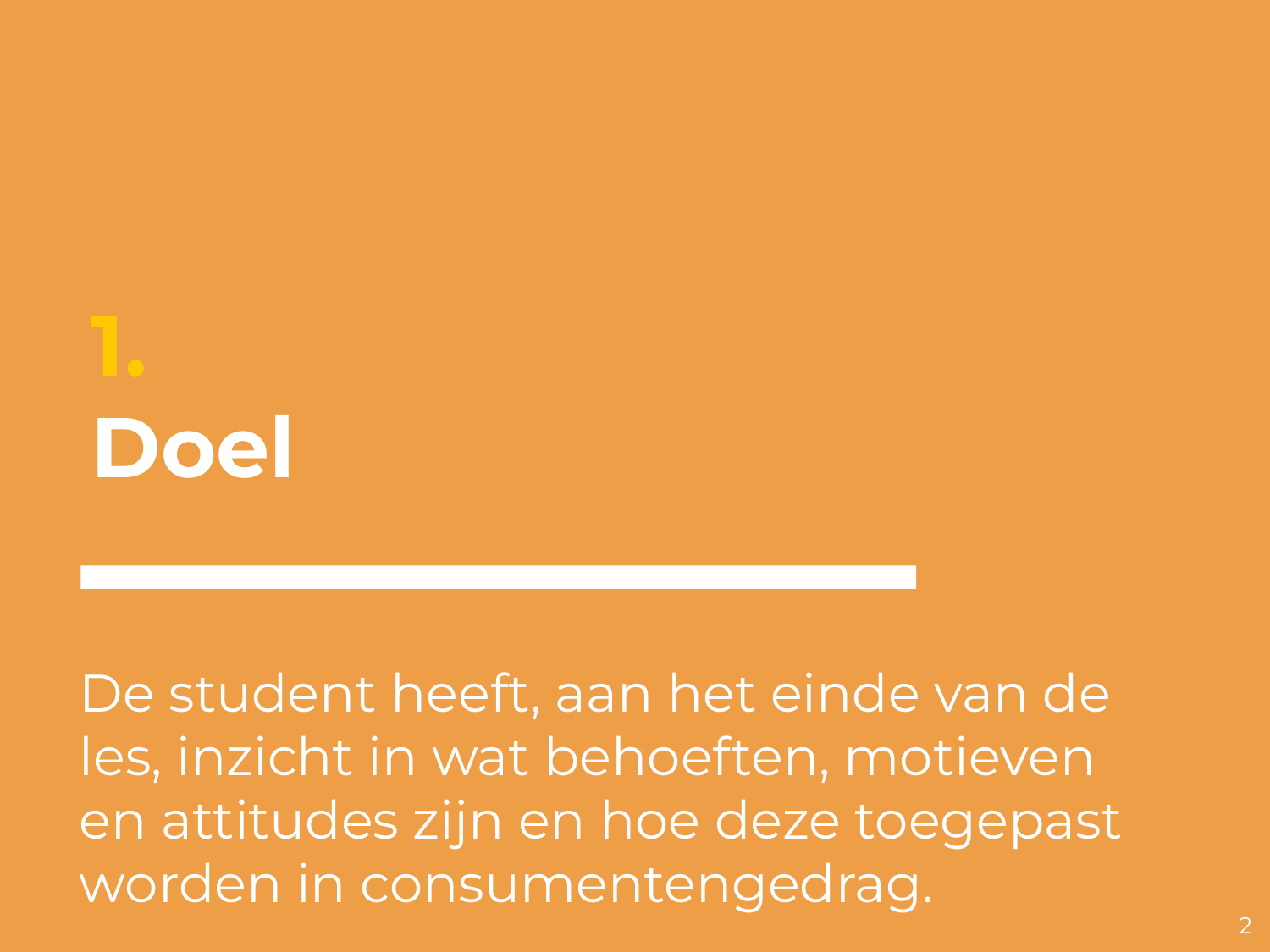

# 1.
Doel
De student heeft, aan het einde van de les, inzicht in wat behoeften, motieven en attitudes zijn en hoe deze toegepast worden in consumentengedrag.
2